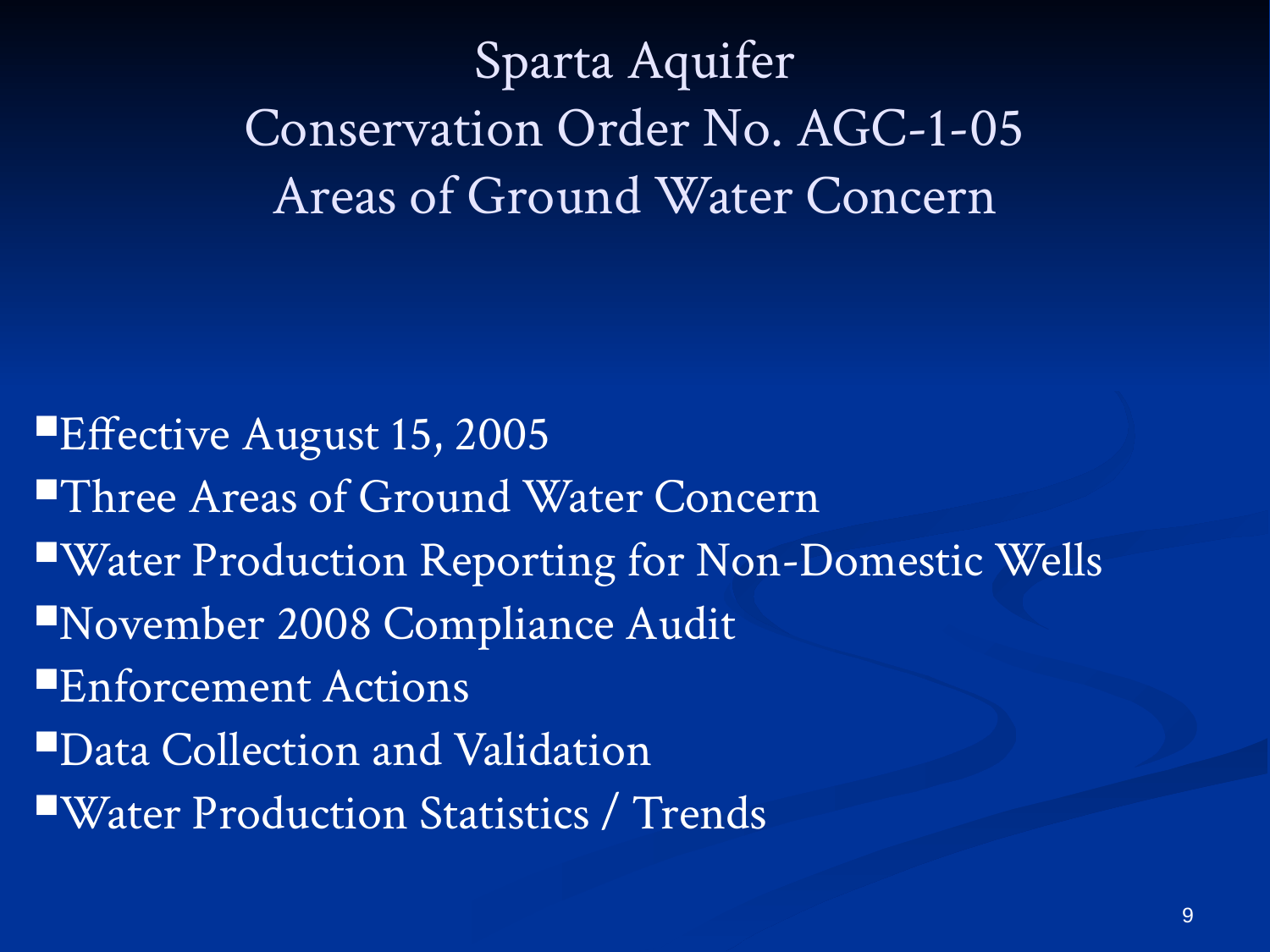

Sparta Aquifer
 Conservation Order No. AGC-1-05
Areas of Ground Water Concern

Effective August 15, 2005
Three Areas of Ground Water Concern
Water Production Reporting for Non-Domestic Wells
November 2008 Compliance Audit
Enforcement Actions
Data Collection and Validation
Water Production Statistics / Trends
9